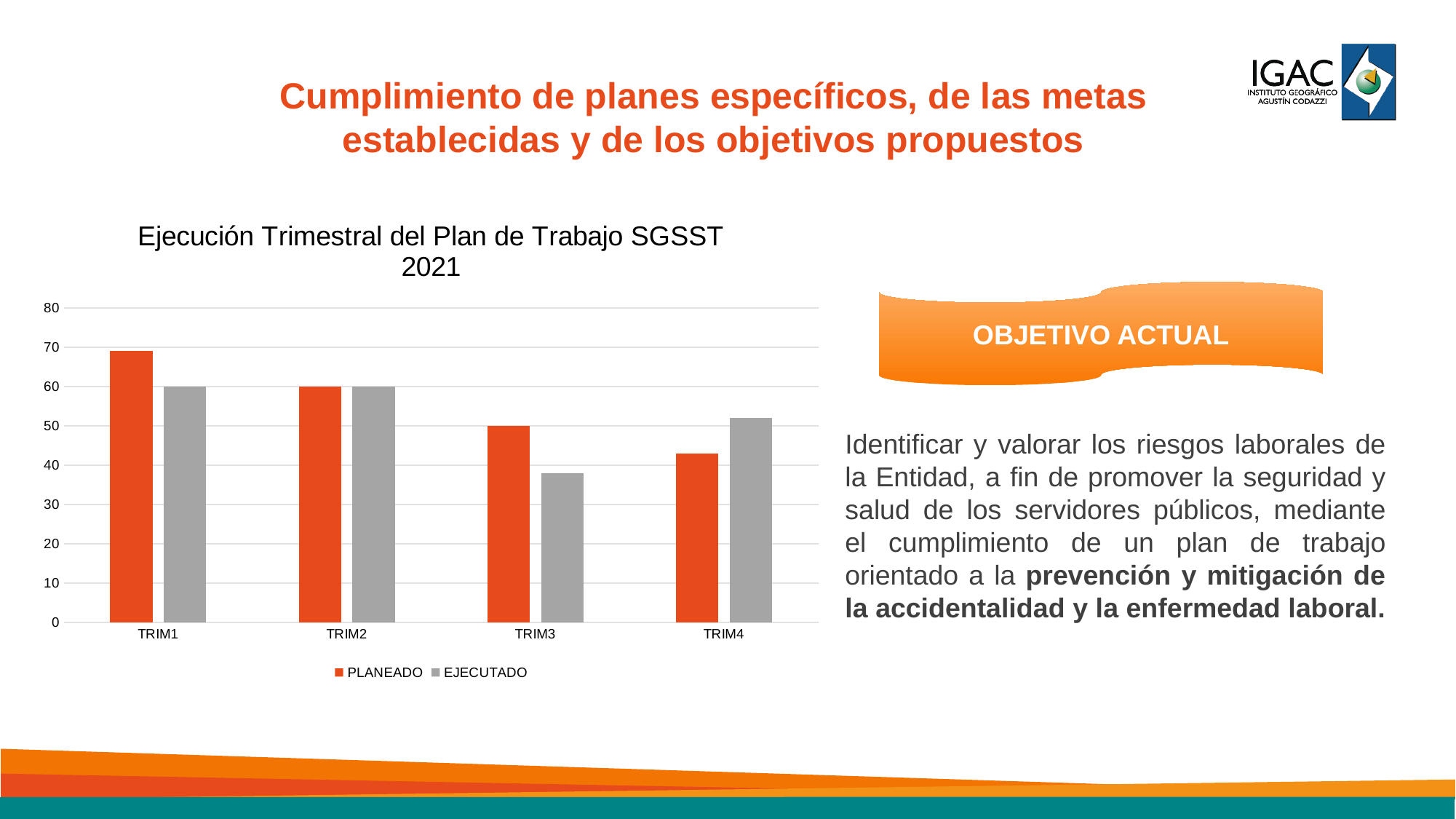

Cumplimiento de planes específicos, de las metas establecidas y de los objetivos propuestos

### Chart: Ejecución Trimestral del Plan de Trabajo SGSST 2021

| Category | PLANEADO | EJECUTADO |
|---|---|---|
| TRIM1 | 69.0 | 60.0 |
| TRIM2 | 60.0 | 60.0 |
| TRIM3 | 50.0 | 38.0 |
| TRIM4 | 43.0 | 52.0 |
OBJETIVO ACTUAL
Identificar y valorar los riesgos laborales de la Entidad, a fin de promover la seguridad y salud de los servidores públicos, mediante el cumplimiento de un plan de trabajo orientado a la prevención y mitigación de la accidentalidad y la enfermedad laboral.